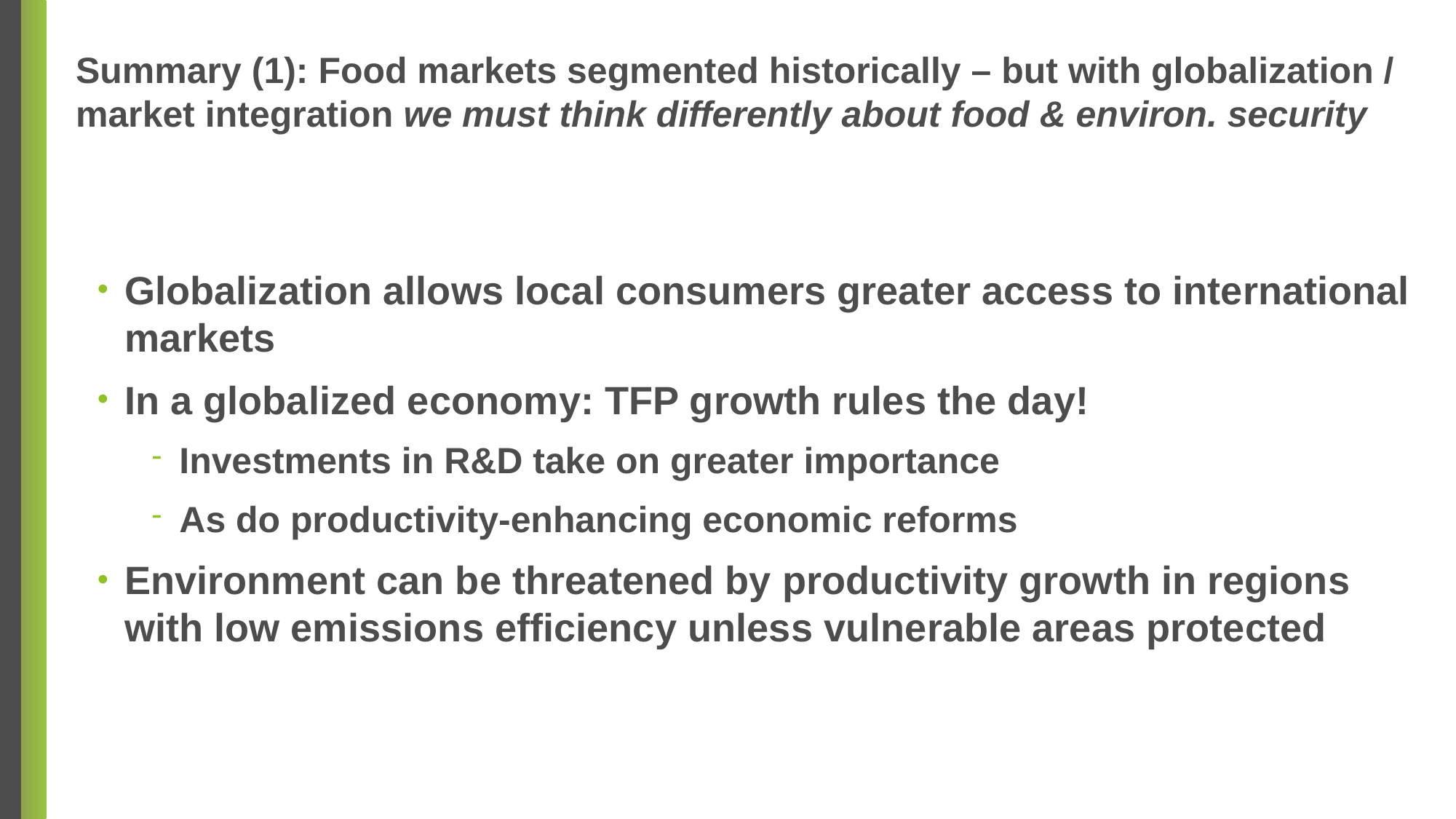

# Summary (1): Food markets segmented historically – but with globalization / market integration we must think differently about food & environ. security
Globalization allows local consumers greater access to international markets
In a globalized economy: TFP growth rules the day!
Investments in R&D take on greater importance
As do productivity-enhancing economic reforms
Environment can be threatened by productivity growth in regions with low emissions efficiency unless vulnerable areas protected